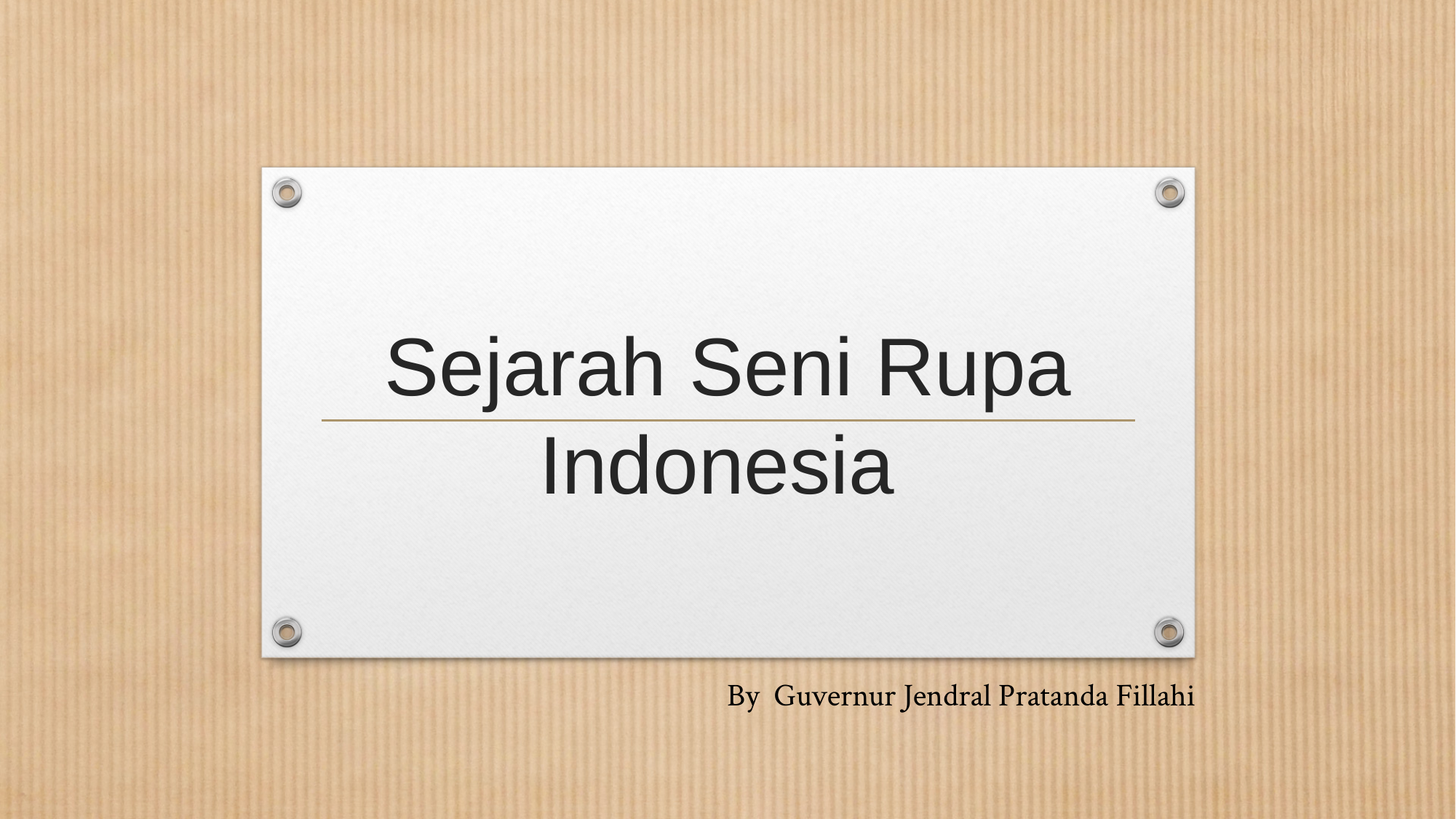

# Sejarah Seni Rupa Indonesia
By  Guvernur Jendral Pratanda Fillahi